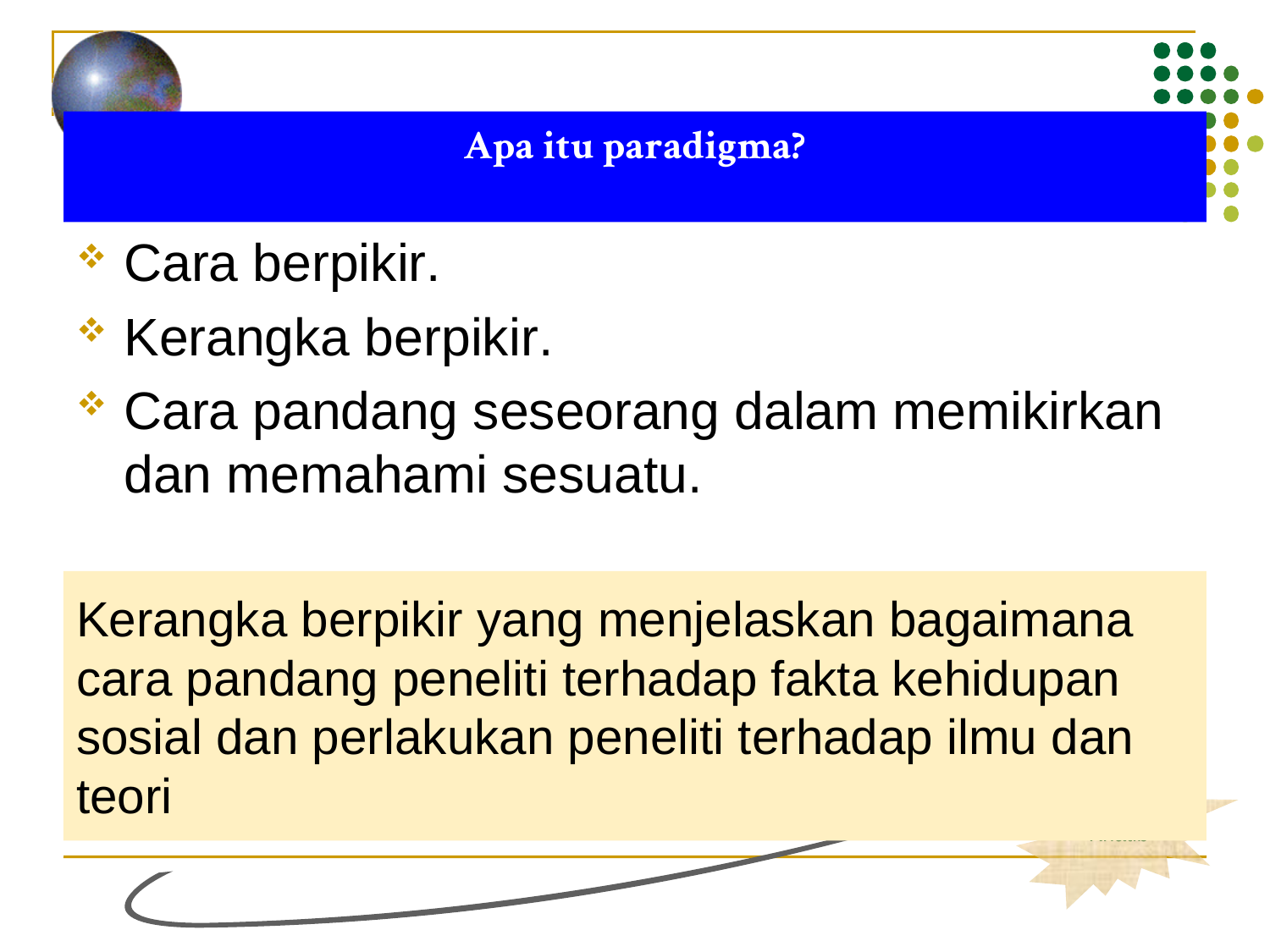

# Apa itu paradigma?
Cara berpikir.
Kerangka berpikir.
Cara pandang seseorang dalam memikirkan dan memahami sesuatu.

Kerangka berpikir yang menjelaskan bagaimana cara pandang peneliti terhadap fakta kehidupan sosial dan perlakukan peneliti terhadap ilmu dan teori